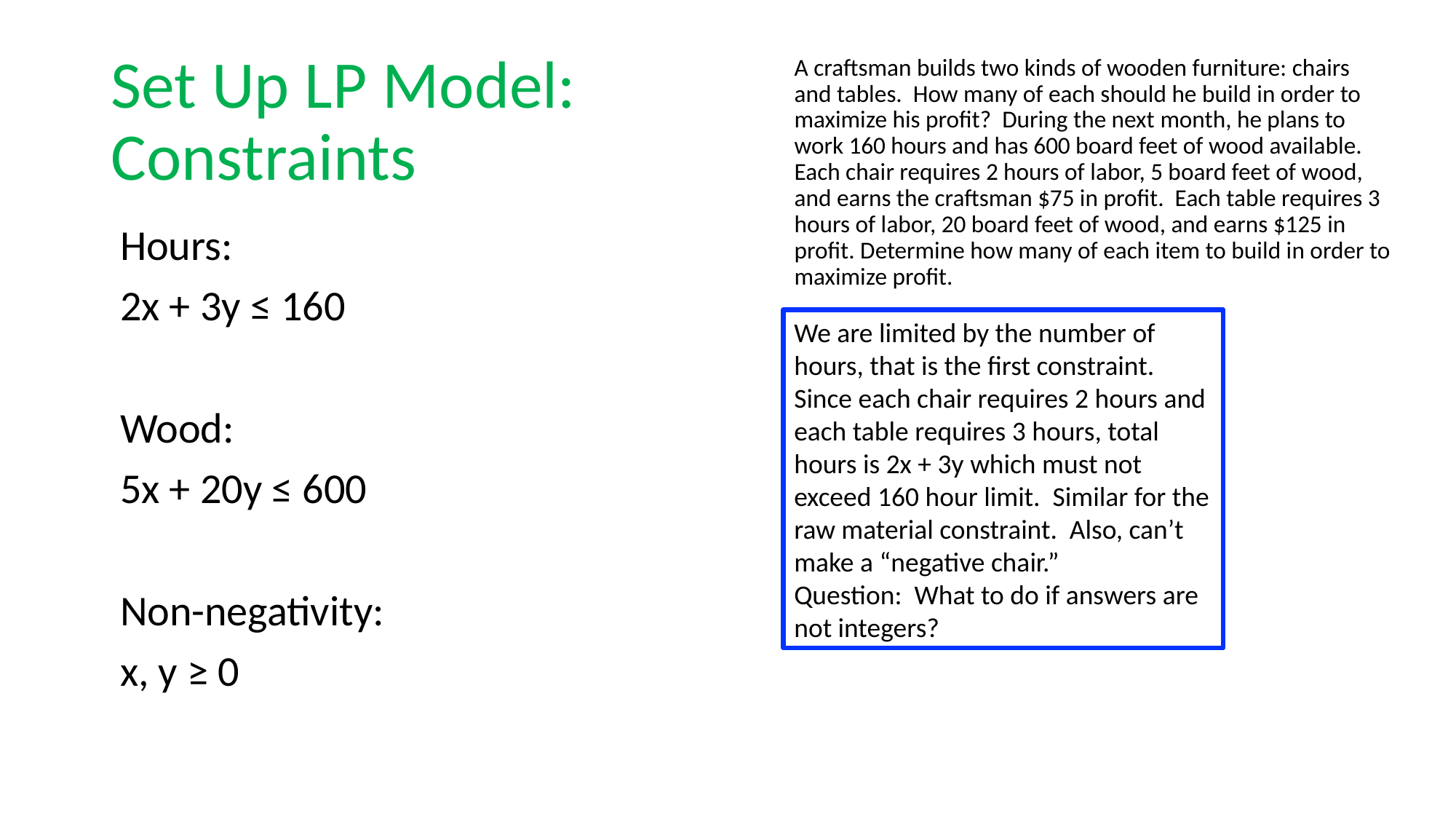

# Set Up LP Model: Constraints
A craftsman builds two kinds of wooden furniture: chairs and tables.  How many of each should he build in order to maximize his profit?  During the next month, he plans to work 160 hours and has 600 board feet of wood available.  Each chair requires 2 hours of labor, 5 board feet of wood, and earns the craftsman $75 in profit.  Each table requires 3 hours of labor, 20 board feet of wood, and earns $125 in profit. Determine how many of each item to build in order to maximize profit.
Hours:
2x + 3y ≤ 160

Wood:
5x + 20y ≤ 600

Non-negativity:
x, y ≥ 0

We are limited by the number of hours, that is the first constraint.  Since each chair requires 2 hours and each table requires 3 hours, total hours is 2x + 3y which must not exceed 160 hour limit.  Similar for the raw material constraint.  Also, can’t make a “negative chair.”
Question:  What to do if answers are not integers?